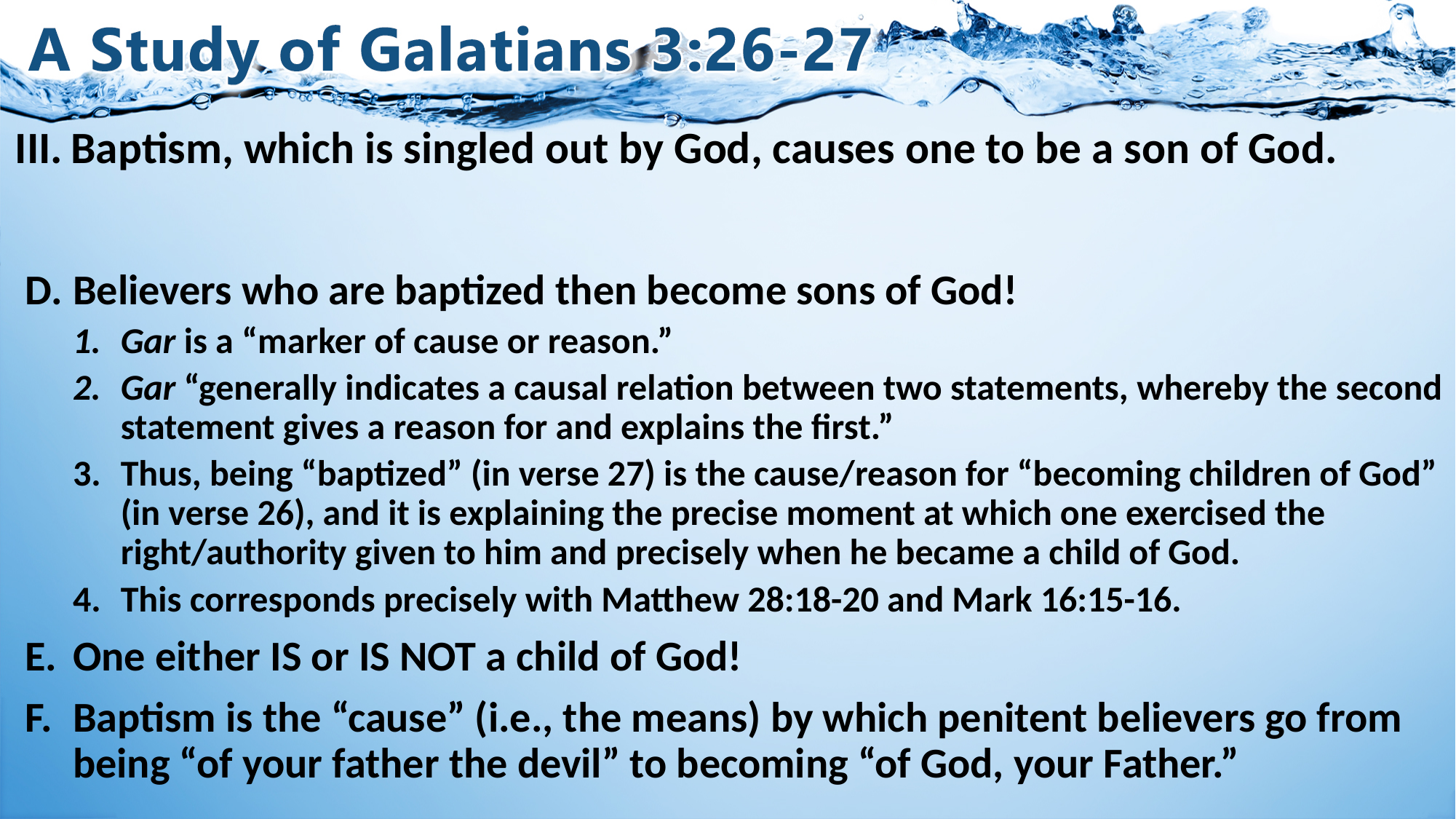

# III.	Baptism, which is singled out by God, causes one to be a son of God.
Believers who are baptized then become sons of God!
Gar is a “marker of cause or reason.”
Gar “generally indicates a causal relation between two statements, whereby the second statement gives a reason for and explains the first.”
Thus, being “baptized” (in verse 27) is the cause/reason for “becoming children of God” (in verse 26), and it is explaining the precise moment at which one exercised the right/authority given to him and precisely when he became a child of God.
This corresponds precisely with Matthew 28:18-20 and Mark 16:15-16.
One either IS or IS NOT a child of God!
Baptism is the “cause” (i.e., the means) by which penitent believers go from being “of your father the devil” to becoming “of God, your Father.”